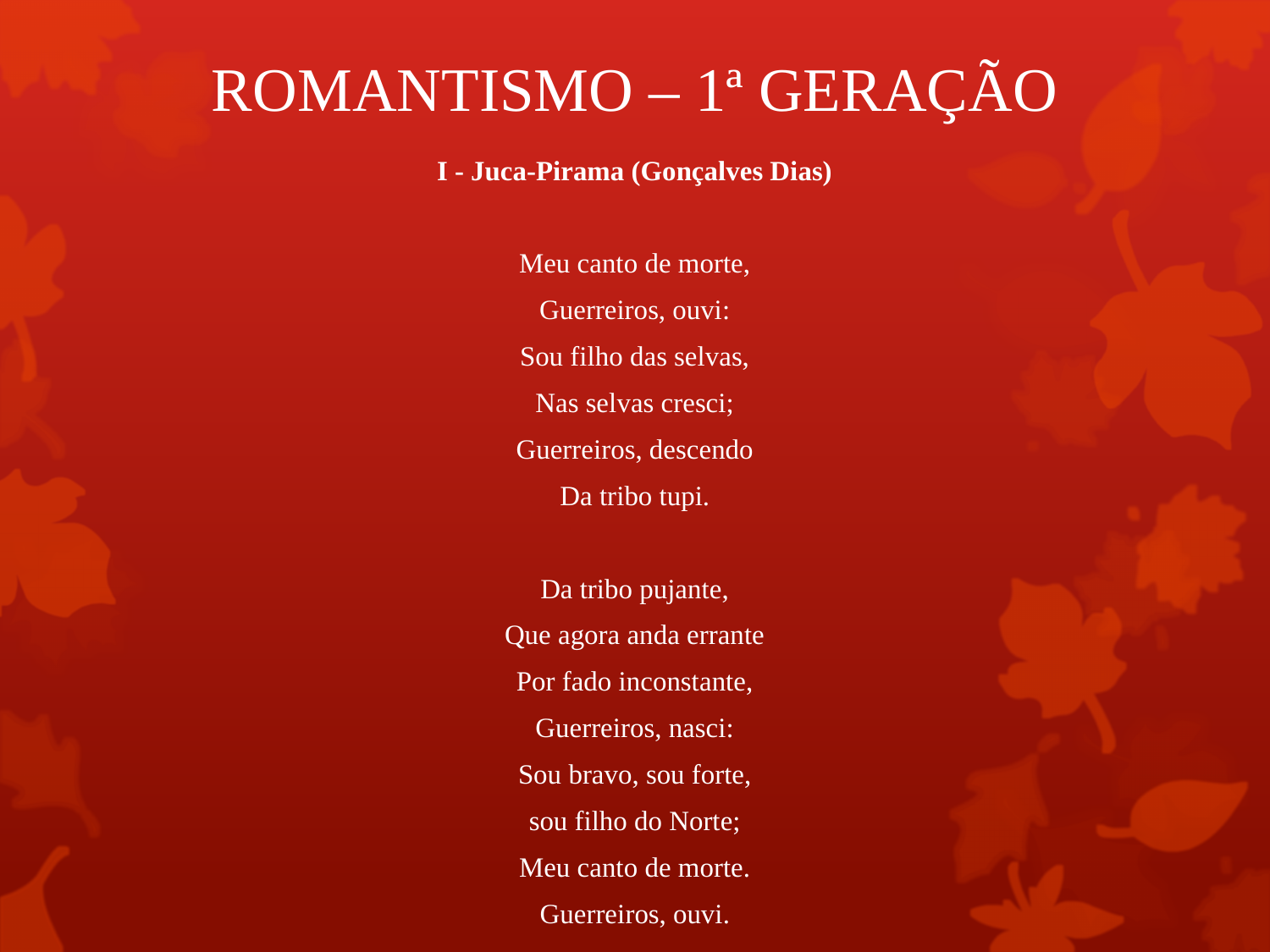

# ROMANTISMO – 1ª GERAÇÃO
I - Juca-Pirama (Gonçalves Dias)

Meu canto de morte,
Guerreiros, ouvi:
Sou filho das selvas,
Nas selvas cresci;
Guerreiros, descendo
Da tribo tupi.

Da tribo pujante,
Que agora anda errante
Por fado inconstante,
Guerreiros, nasci:
Sou bravo, sou forte,
sou filho do Norte;
Meu canto de morte.
Guerreiros, ouvi.